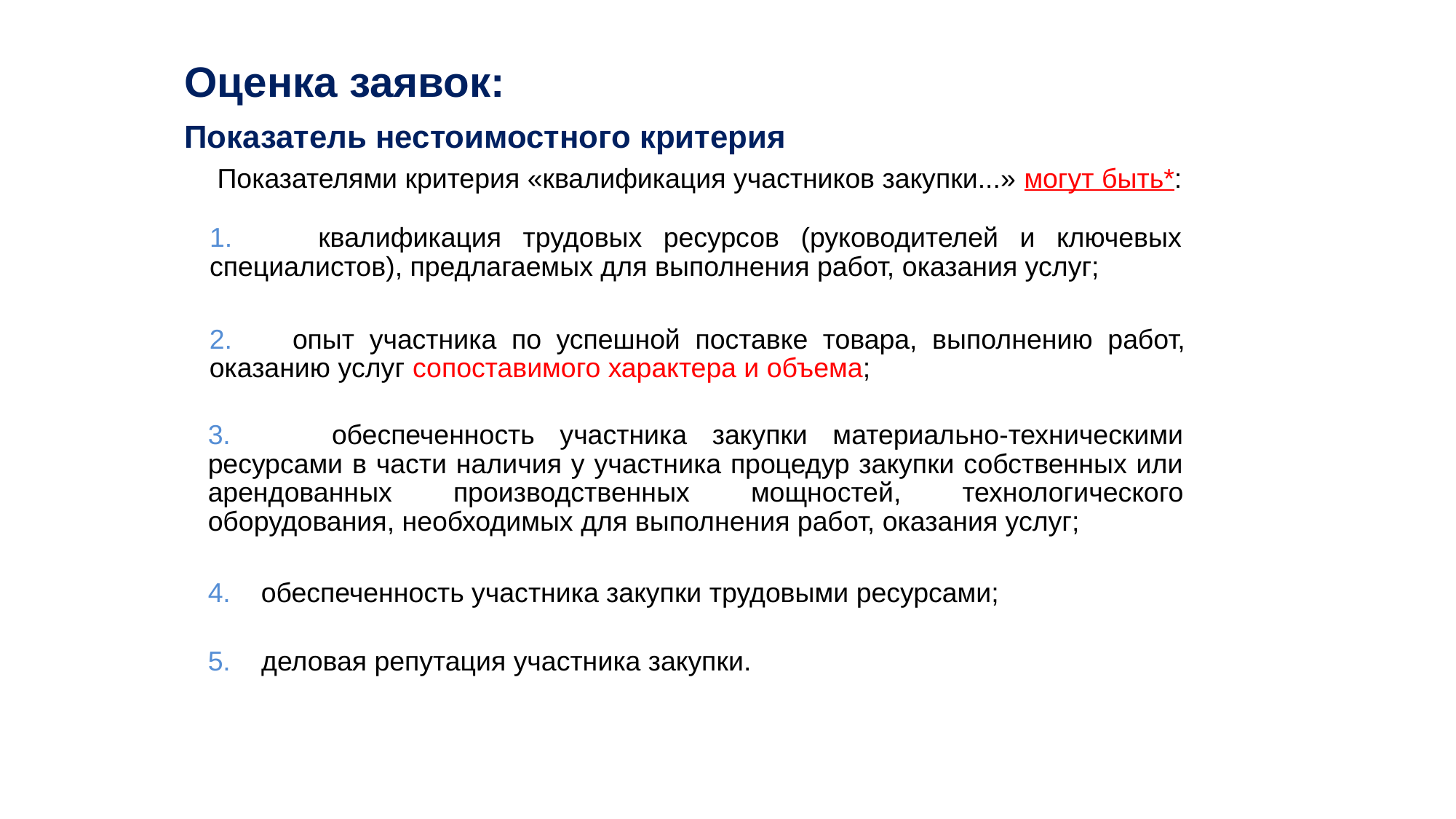

Оценка заявок:
Показатель нестоимостного критерия
 Показателями критерия «квалификация участников закупки...» могут быть*:
1.    квалификация трудовых ресурсов (руководителей и ключевых специалистов), предлагаемых для выполнения работ, оказания услуг;
2.    опыт участника по успешной поставке товара, выполнению работ, оказанию услуг сопоставимого характера и объема;
3.    обеспеченность участника закупки материально-техническими ресурсами в части наличия у участника процедур закупки собственных или арендованных производственных мощностей, технологического оборудования, необходимых для выполнения работ, оказания услуг;
4.    обеспеченность участника закупки трудовыми ресурсами;
5.    деловая репутация участника закупки.